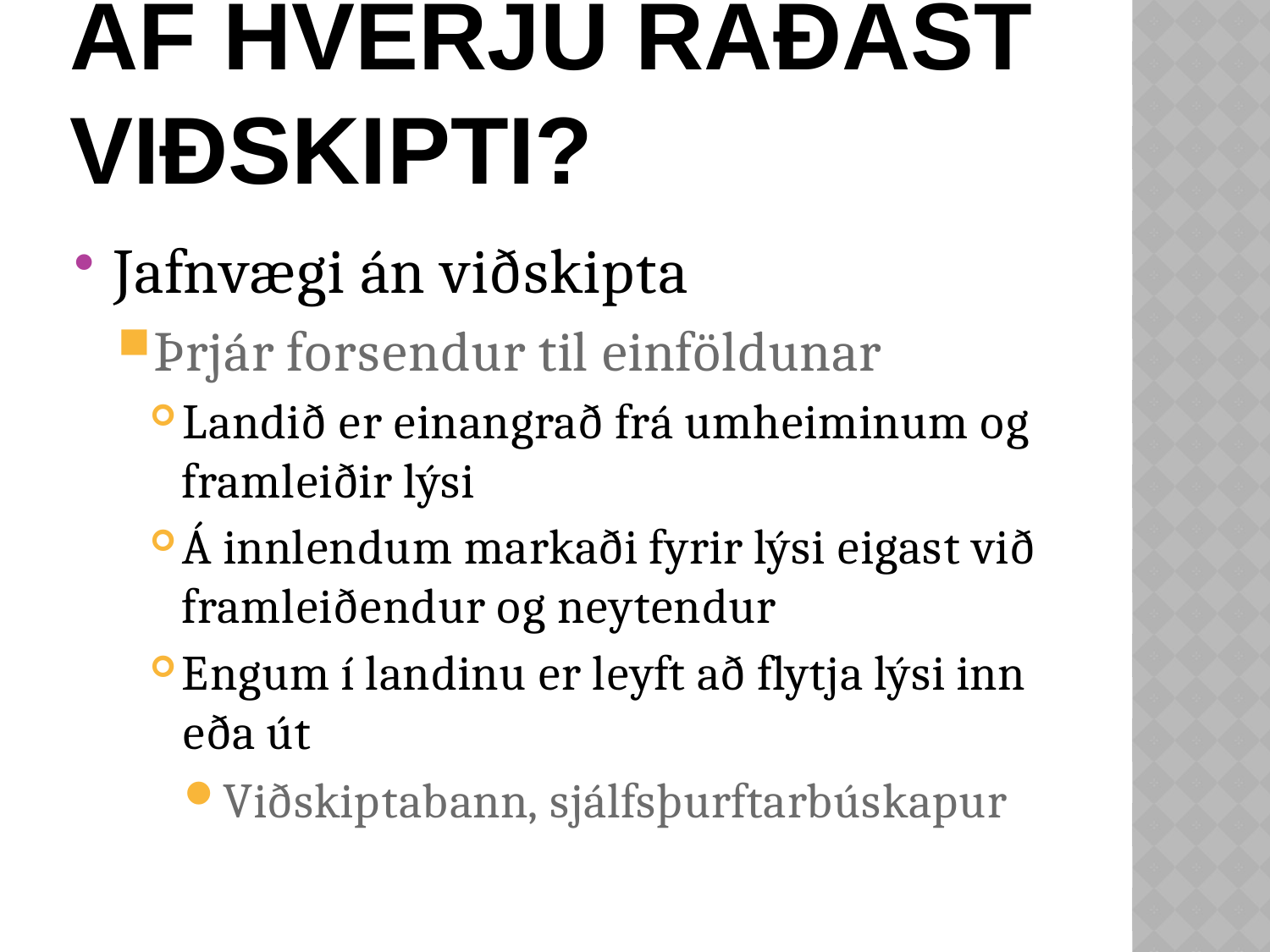

# Af hverju ráðast viðskipti?
Jafnvægi án viðskipta
Þrjár forsendur til einföldunar
Landið er einangrað frá umheiminum og framleiðir lýsi
Á innlendum markaði fyrir lýsi eigast við framleiðendur og neytendur
Engum í landinu er leyft að flytja lýsi inn eða út
Viðskiptabann, sjálfsþurftarbúskapur